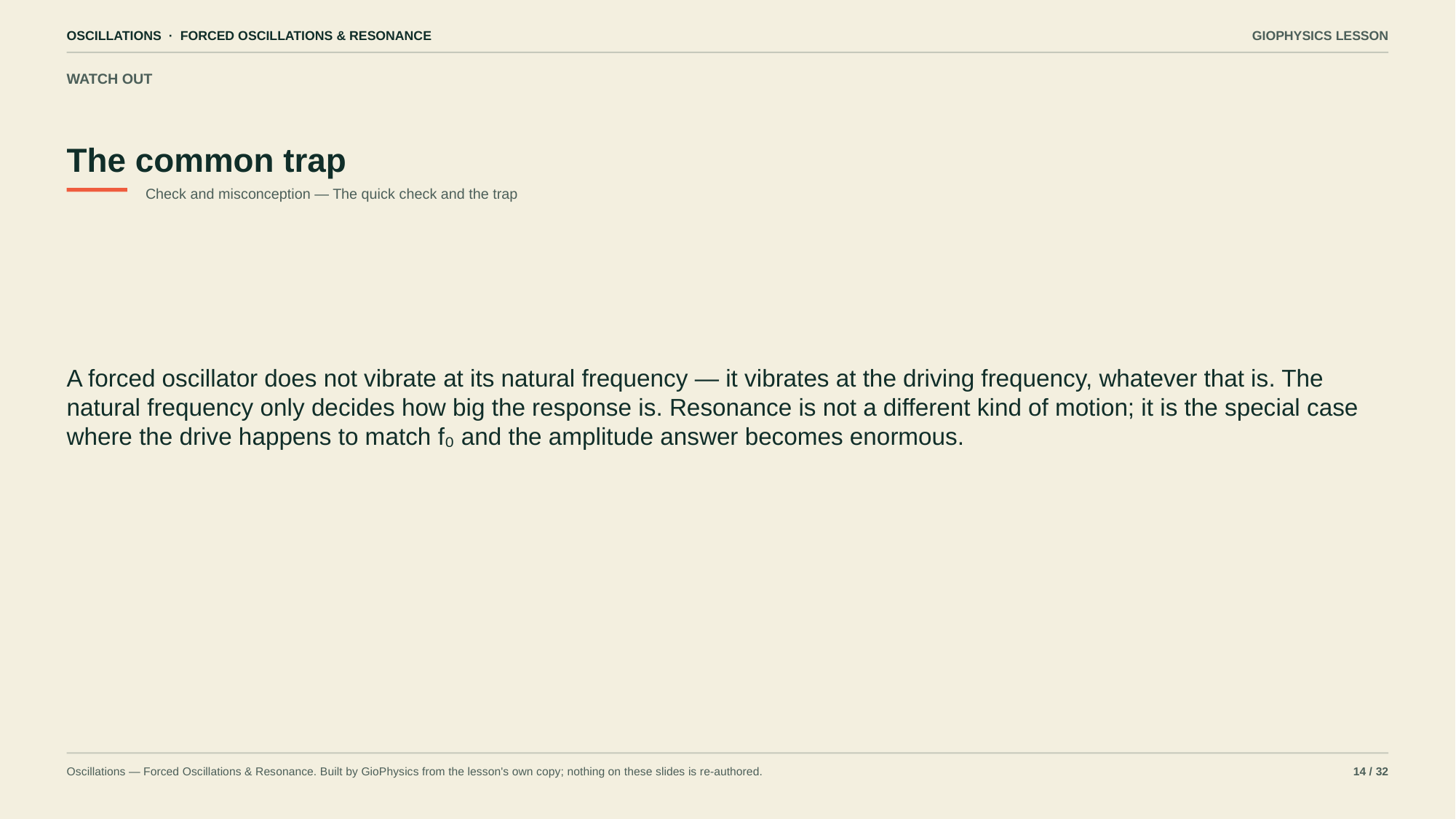

OSCILLATIONS  ·  FORCED OSCILLATIONS & RESONANCE
GIOPHYSICS LESSON

WATCH OUT
The common trap
Check and misconception — The quick check and the trap

A forced oscillator does not vibrate at its natural frequency — it vibrates at the driving frequency, whatever that is. The natural frequency only decides how big the response is. Resonance is not a different kind of motion; it is the special case where the drive happens to match f₀ and the amplitude answer becomes enormous.

Oscillations — Forced Oscillations & Resonance. Built by GioPhysics from the lesson's own copy; nothing on these slides is re-authored.
14 / 32